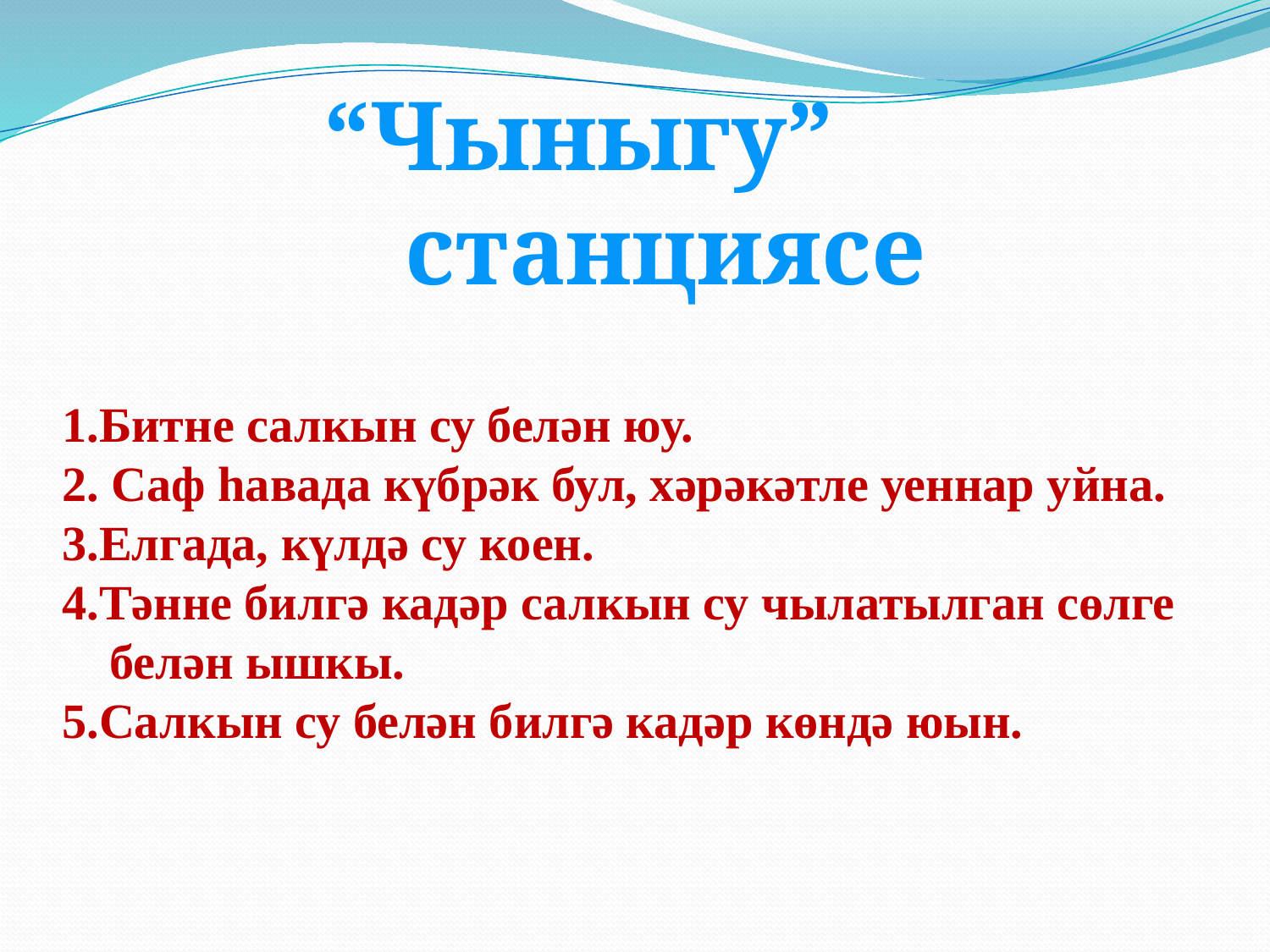

“Чыныгу”
      станциясе
1.Битне салкын су белән юу.
2. Саф һавада күбрәк бул, хәрәкәтле уеннар уйна.
3.Елгада, күлдә су коен.
4.Тәнне билгә кадәр салкын су чылатылган сөлге белән ышкы.
5.Салкын су белән билгә кадәр көндә юын.